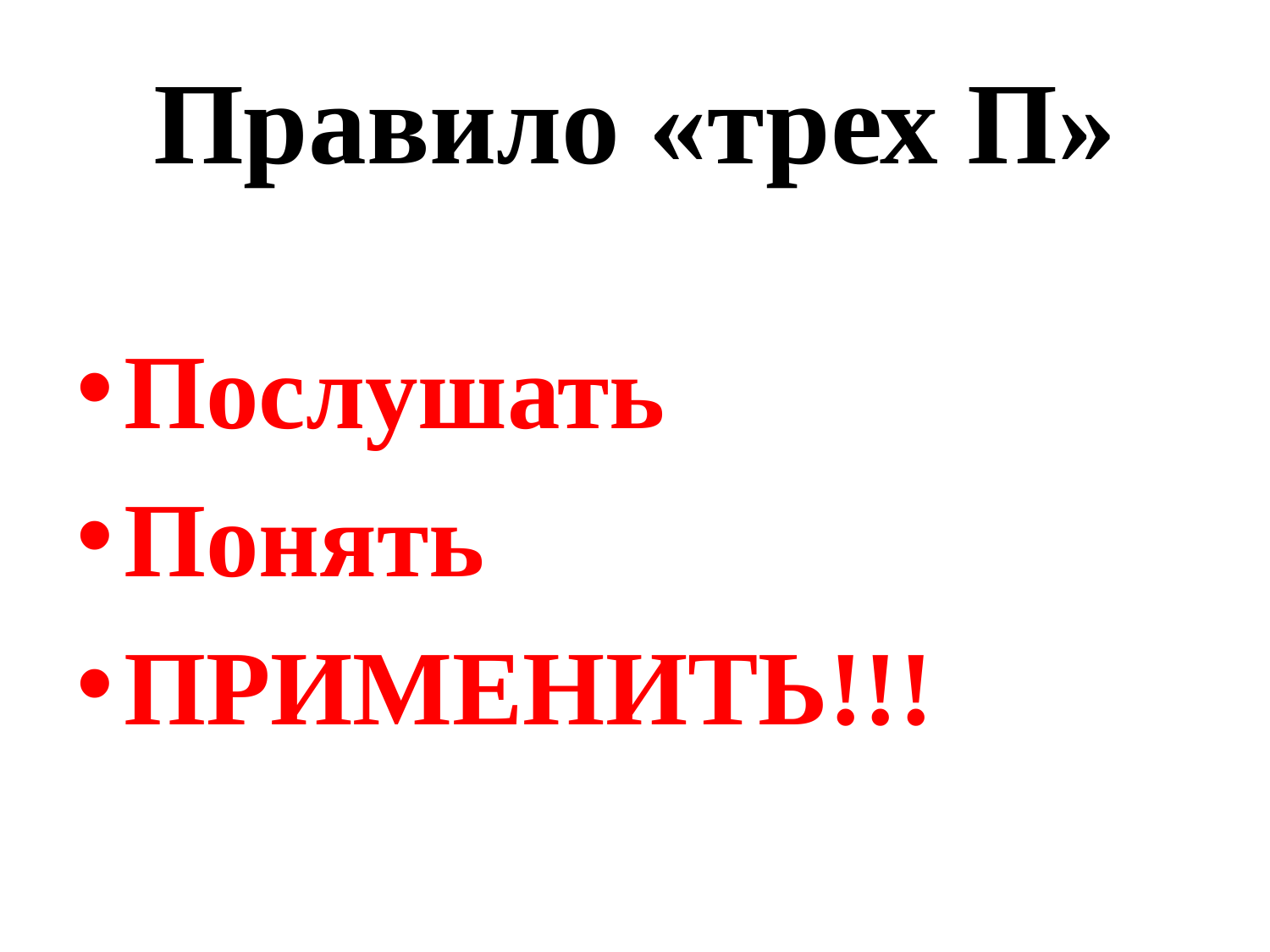

# Правило «трех П»
Послушать
Понять
ПРИМЕНИТЬ!!!